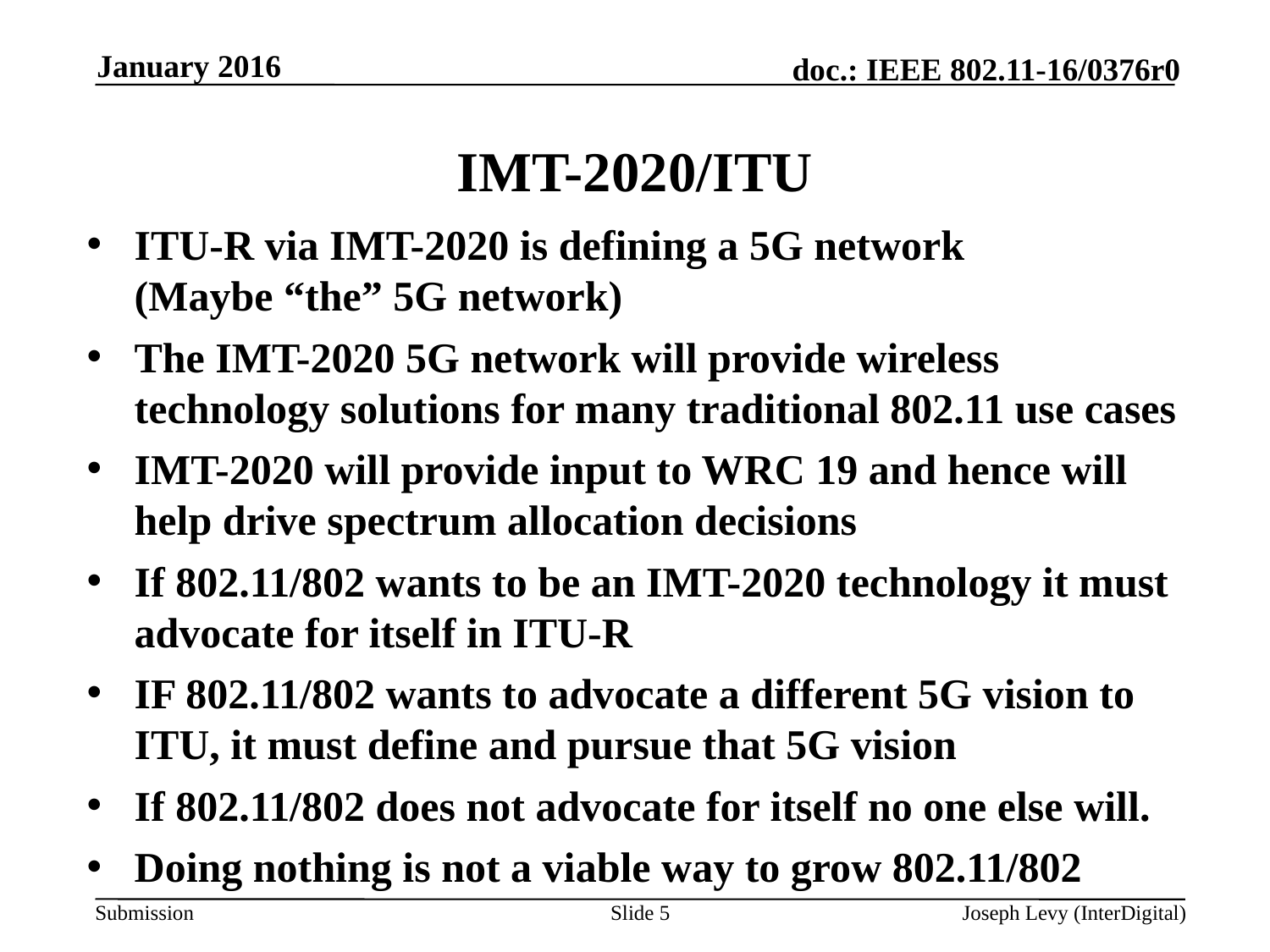

January 2016
# IMT-2020/ITU
ITU-R via IMT-2020 is defining a 5G network
(Maybe “the” 5G network)
The IMT-2020 5G network will provide wireless technology solutions for many traditional 802.11 use cases
IMT-2020 will provide input to WRC 19 and hence will help drive spectrum allocation decisions
If 802.11/802 wants to be an IMT-2020 technology it must advocate for itself in ITU-R
IF 802.11/802 wants to advocate a different 5G vision to ITU, it must define and pursue that 5G vision
If 802.11/802 does not advocate for itself no one else will.
Doing nothing is not a viable way to grow 802.11/802
Slide 5
Joseph Levy (InterDigital)